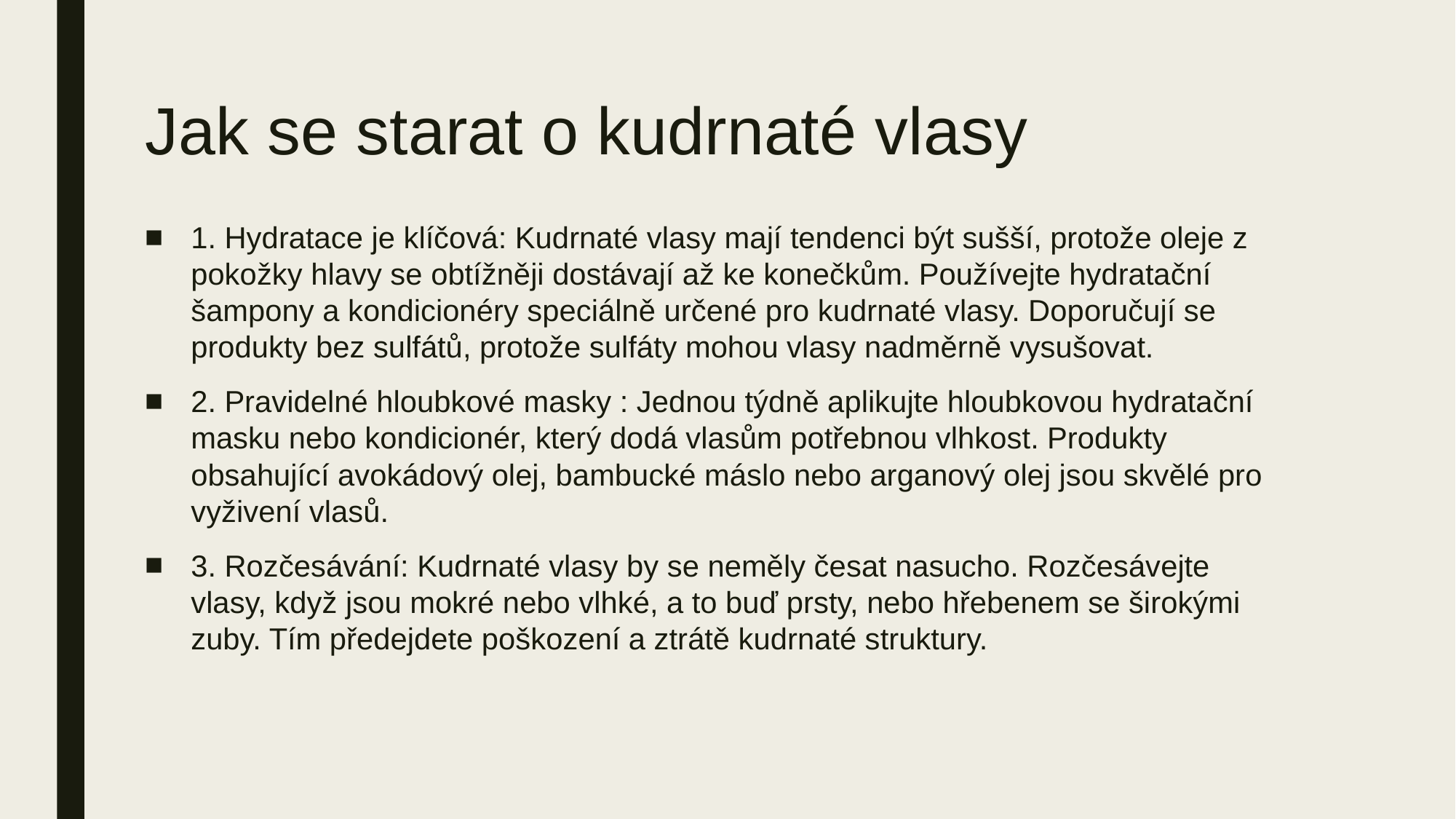

# Jak se starat o kudrnaté vlasy
1. Hydratace je klíčová: Kudrnaté vlasy mají tendenci být sušší, protože oleje z pokožky hlavy se obtížněji dostávají až ke konečkům. Používejte hydratační šampony a kondicionéry speciálně určené pro kudrnaté vlasy. Doporučují se produkty bez sulfátů, protože sulfáty mohou vlasy nadměrně vysušovat.
2. Pravidelné hloubkové masky : Jednou týdně aplikujte hloubkovou hydratační masku nebo kondicionér, který dodá vlasům potřebnou vlhkost. Produkty obsahující avokádový olej, bambucké máslo nebo arganový olej jsou skvělé pro vyživení vlasů.
3. Rozčesávání: Kudrnaté vlasy by se neměly česat nasucho. Rozčesávejte vlasy, když jsou mokré nebo vlhké, a to buď prsty, nebo hřebenem se širokými zuby. Tím předejdete poškození a ztrátě kudrnaté struktury.